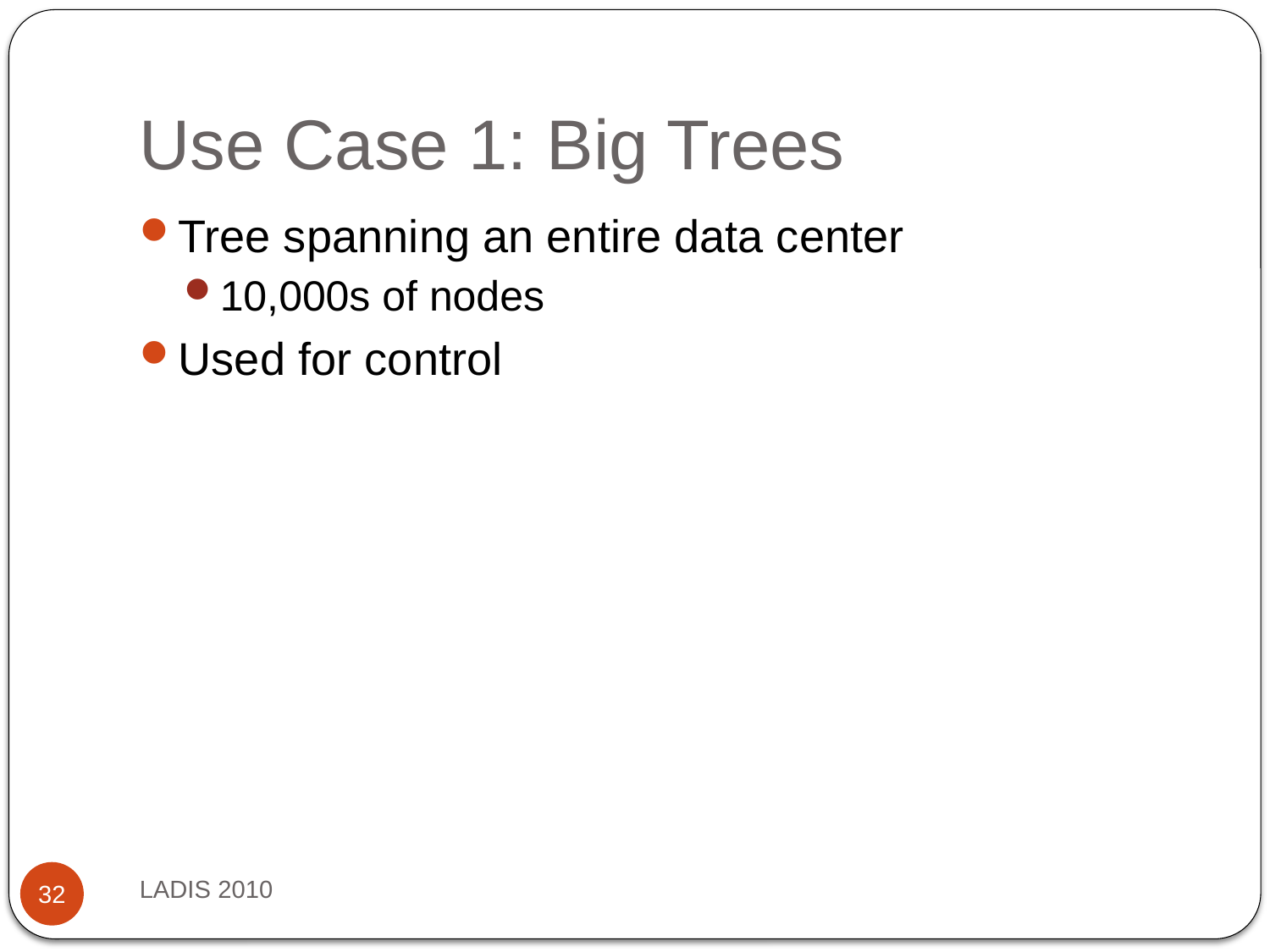

# Use Case 1: Big Trees
Tree spanning an entire data center
10,000s of nodes
Used for control
LADIS 2010
32